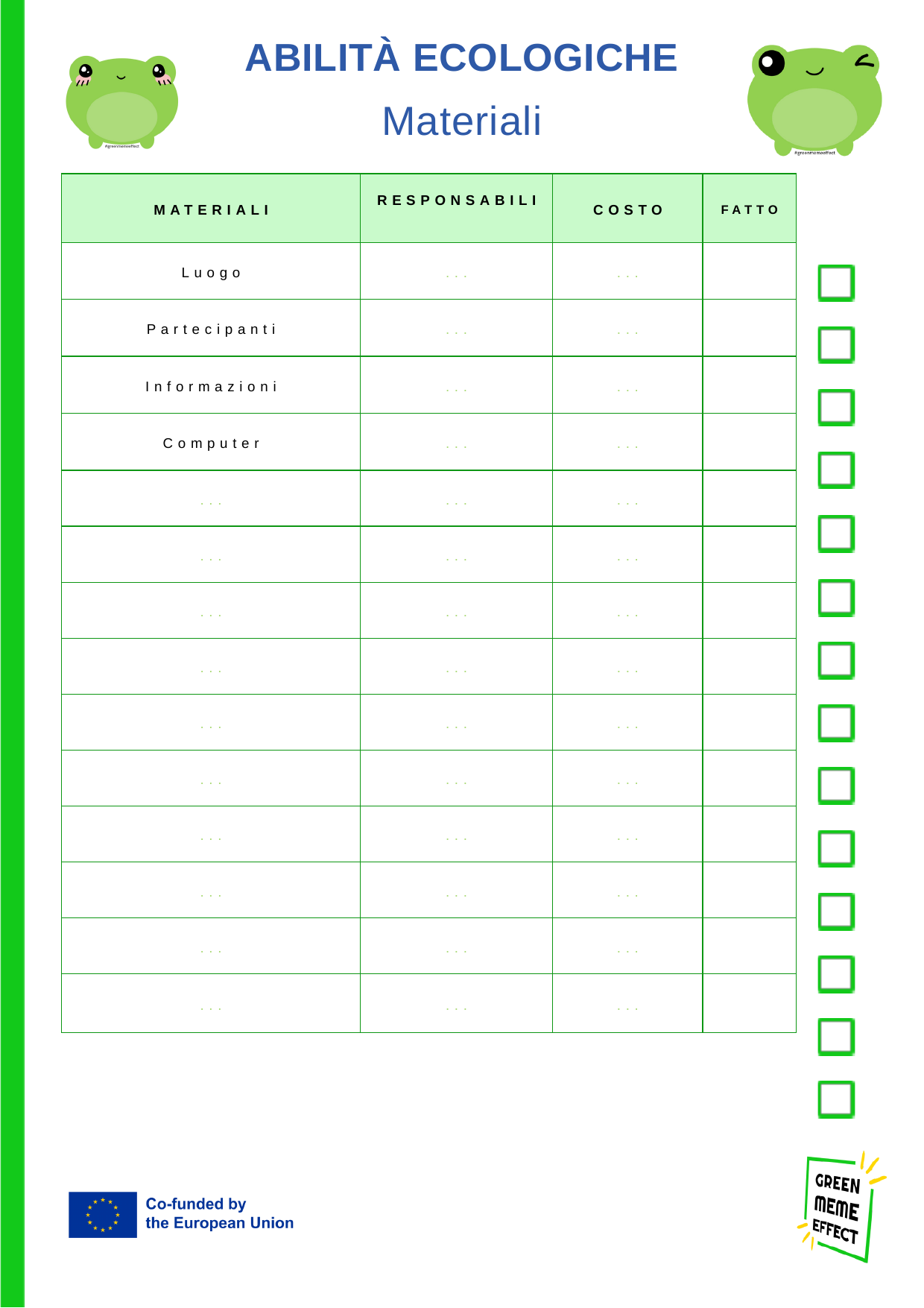

ABILITÀ ECOLOGICHE
Materiali
| MATERIALI | RESPONSABILI | COSTO | FATTO |
| --- | --- | --- | --- |
| Luogo | ... | ... |  |
| Partecipanti | ... | ... |  |
| Informazioni | ... | ... |  |
| Computer | ... | ... |  |
| ... | ... | ... |  |
| ... | ... | ... |  |
| ... | ... | ... |  |
| ... | ... | ... |  |
| ... | ... | ... |  |
| ... | ... | ... |  |
| ... | ... | ... |  |
| ... | ... | ... |  |
| ... | ... | ... |  |
| ... | ... | ... |  |